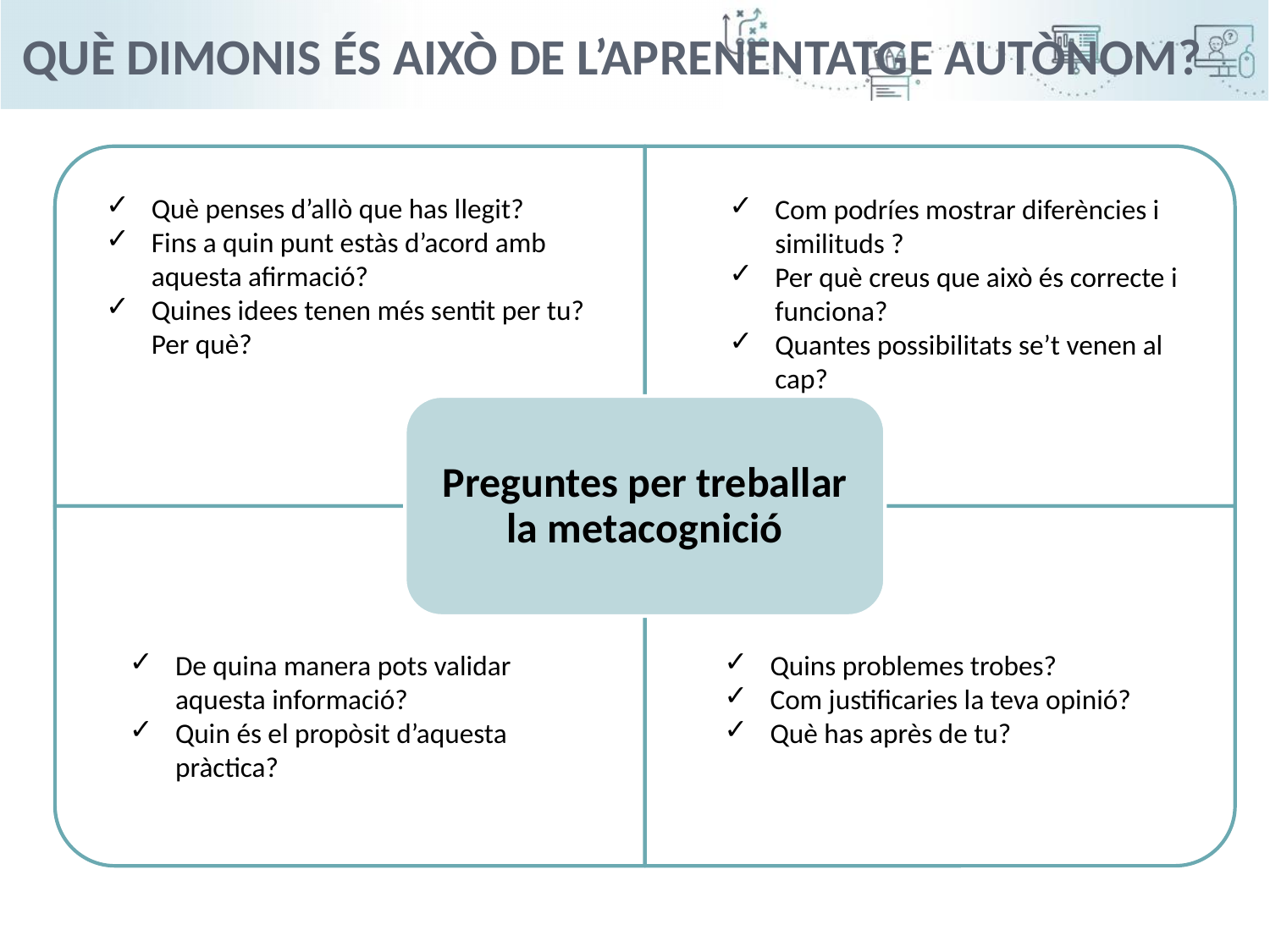

Què dimonis és això de l’aprenentatge autònom?

Idea 2

Idea 1

Preguntes per treballar la metacognició

Idea 4
Idea 5
Què penses d’allò que has llegit?
Fins a quin punt estàs d’acord amb aquesta afirmació?
Quines idees tenen més sentit per tu? Per què?
Com podríes mostrar diferències i similituds ?
Per què creus que això és correcte i funciona?
Quantes possibilitats se’t venen al cap?

De quina manera pots validar aquesta informació?
Quin és el propòsit d’aquesta pràctica?
Quins problemes trobes?
Com justificaries la teva opinió?
Què has après de tu?